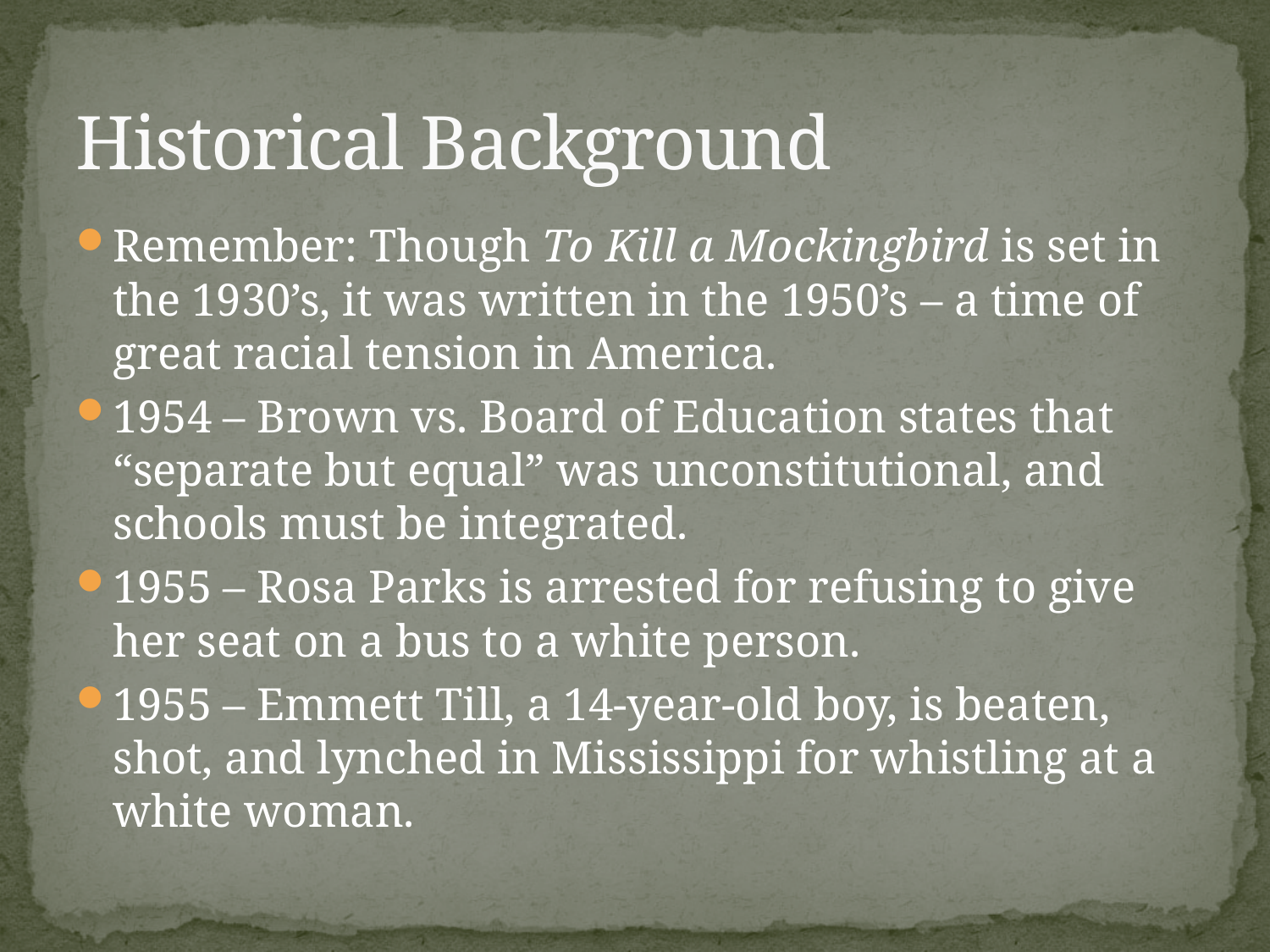

# Historical Background
Remember: Though To Kill a Mockingbird is set in the 1930’s, it was written in the 1950’s – a time of great racial tension in America.
1954 – Brown vs. Board of Education states that “separate but equal” was unconstitutional, and schools must be integrated.
1955 – Rosa Parks is arrested for refusing to give her seat on a bus to a white person.
1955 – Emmett Till, a 14-year-old boy, is beaten, shot, and lynched in Mississippi for whistling at a white woman.